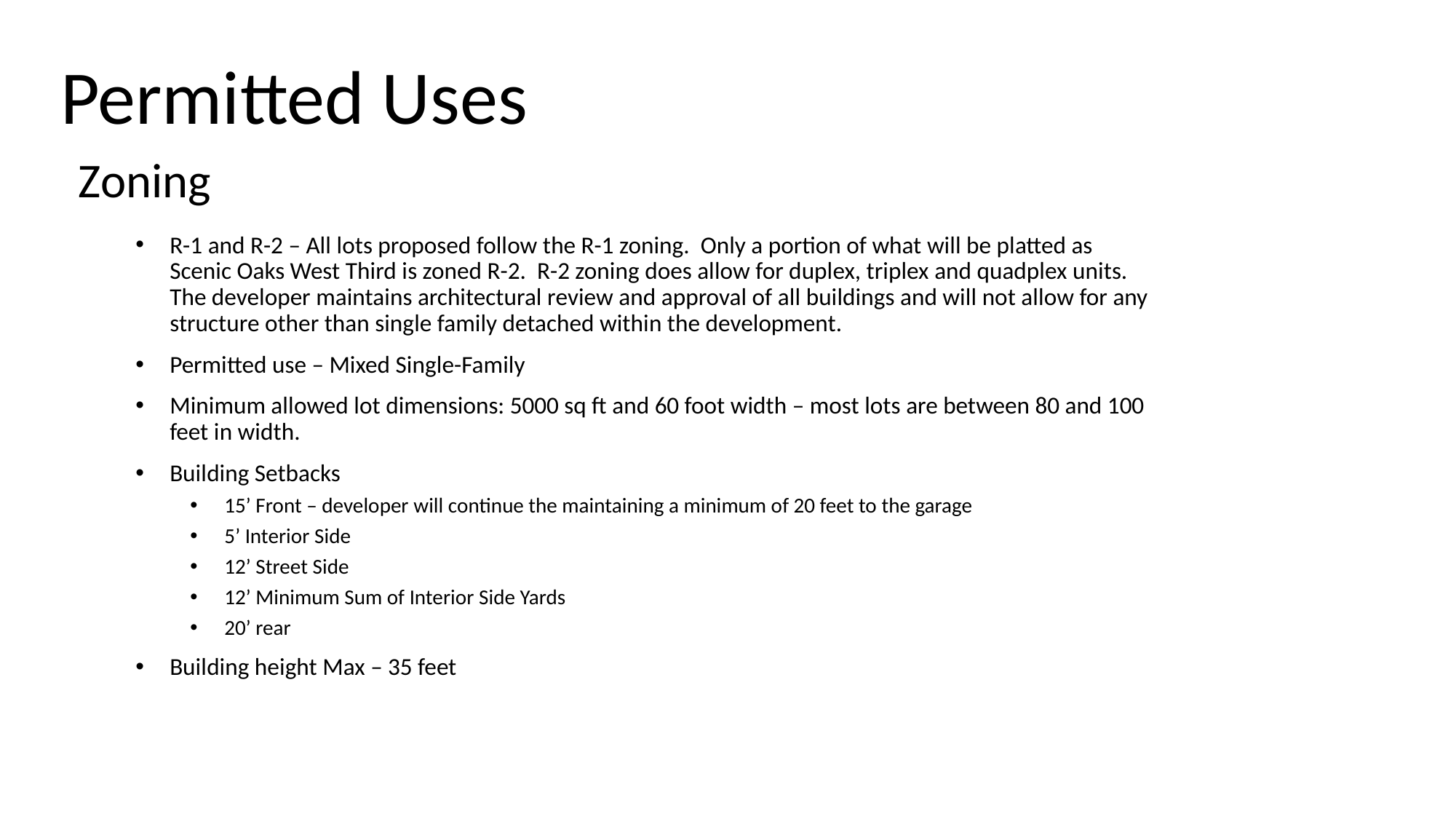

Permitted Uses
# Zoning
R-1 and R-2 – All lots proposed follow the R-1 zoning.  Only a portion of what will be platted as Scenic Oaks West Third is zoned R-2.  R-2 zoning does allow for duplex, triplex and quadplex units.  The developer maintains architectural review and approval of all buildings and will not allow for any structure other than single family detached within the development.
Permitted use – Mixed Single-Family
Minimum allowed lot dimensions: 5000 sq ft and 60 foot width – most lots are between 80 and 100 feet in width.
Building Setbacks
15’ Front – developer will continue the maintaining a minimum of 20 feet to the garage
5’ Interior Side
12’ Street Side
12’ Minimum Sum of Interior Side Yards
20’ rear
Building height Max – 35 feet